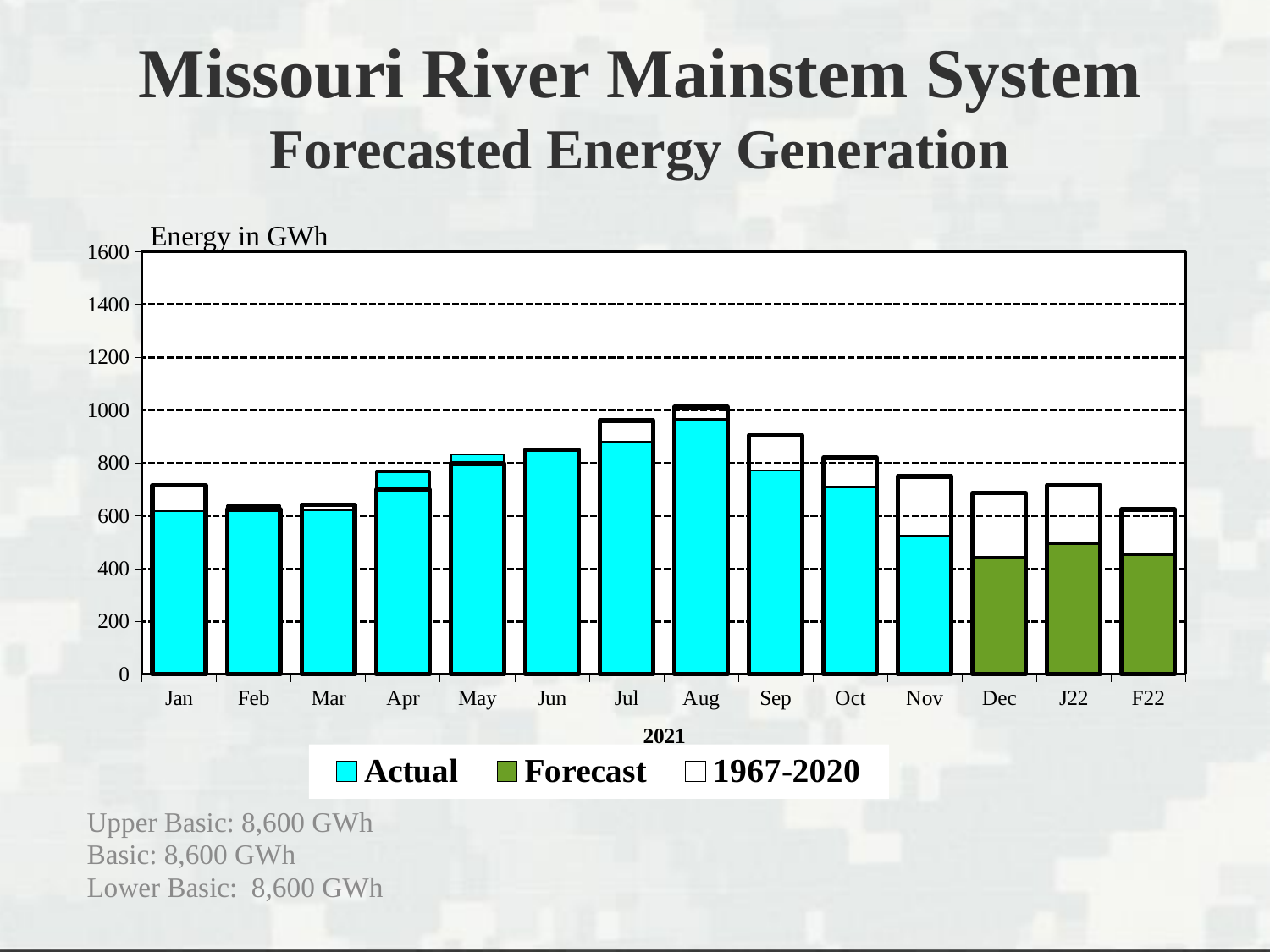

# Missouri River Mainstem System Forecasted Energy Generation

### Chart

| Category | Actual | Forecast | 1967-2020 |
|---|---|---|---|
| Jan | 618.0 | None | 715.0 |
| Feb | 638.0 | None | 624.0 |
| Mar | 621.0 | None | 641.0 |
| Apr | 766.0 | None | 699.0 |
| May | 832.0 | None | 797.0 |
| Jun | 853.0 | None | 850.0 |
| Jul | 878.0 | None | 961.0 |
| Aug | 965.0 | None | 1012.0 |
| Sep | 771.0 | None | 904.0 |
| Oct | 708.0 | None | 819.0 |
| Nov | 524.0 | None | 749.0 |
| Dec | None | 443.0 | 686.0 |
| J22 | None | 495.0 | 715.0 |
| F22 | None | 452.0 | 624.0 |
Energy in GWh
Upper Basic: 8,600 GWh
Basic: 8,600 GWh
Lower Basic:  8,600 GWh